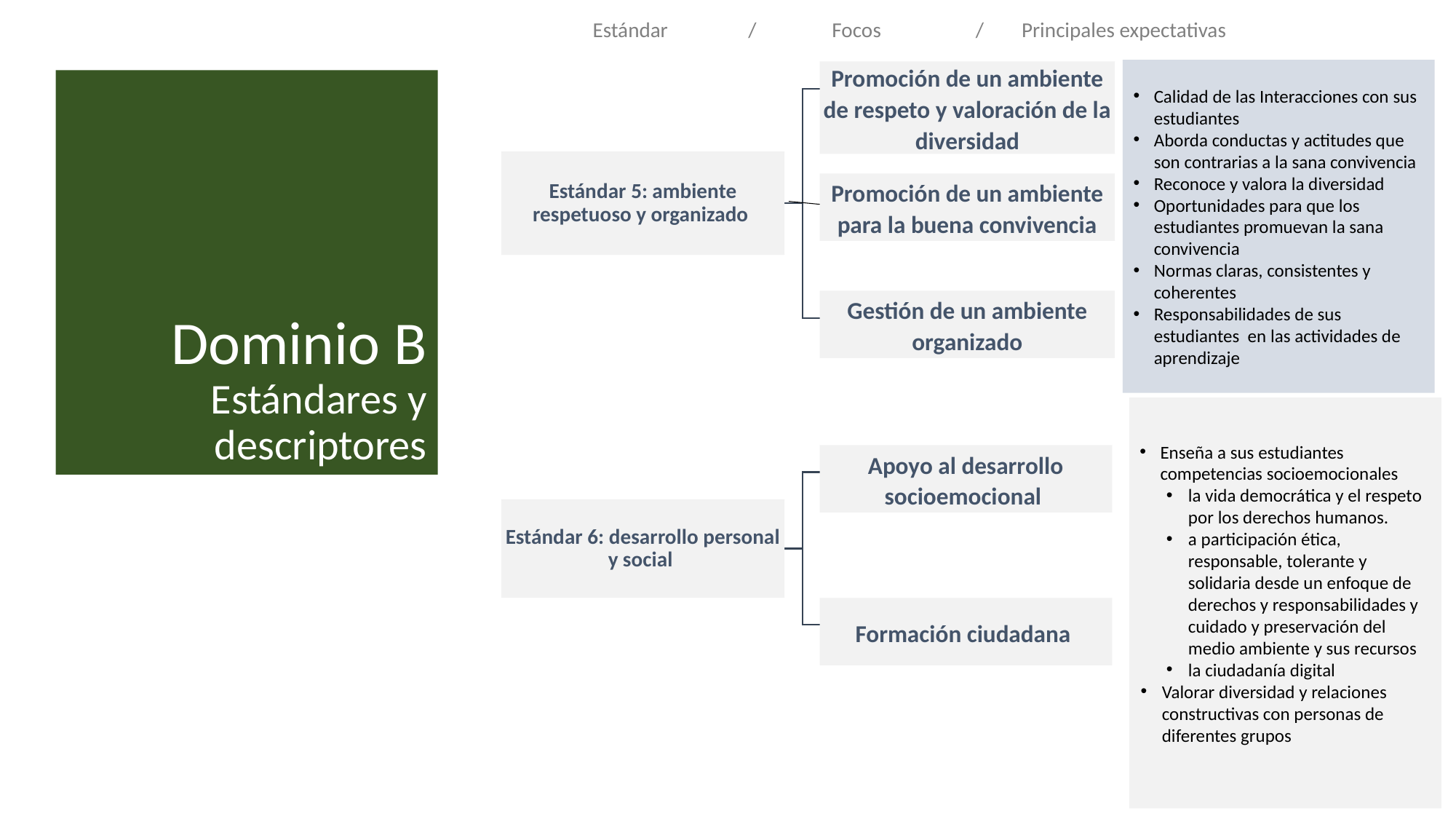

Estándar                 /                Focos                    /        Principales expectativas
Calidad de las Interacciones con sus estudiantes
Aborda conductas y actitudes que son contrarias a la sana convivencia
Reconoce y valora la diversidad
Oportunidades para que los estudiantes promuevan la sana convivencia
Normas claras, consistentes y coherentes
Responsabilidades de sus estudiantes  en las actividades de aprendizaje

Promoción de un ambiente de respeto y valoración de la diversidad
# Dominio B Estándares y descriptores

Estándar 5: ambiente respetuoso y organizado
Promoción de un ambiente para la buena convivencia

Gestión de un ambiente organizado

Enseña a sus estudiantes competencias socioemocionales
la vida democrática y el respeto por los derechos humanos.
a participación ética, responsable, tolerante y solidaria desde un enfoque de derechos y responsabilidades y  cuidado y preservación del medio ambiente y sus recursos
la ciudadanía digital
Valorar diversidad y relaciones constructivas con personas de diferentes grupos

Apoyo al desarrollo socioemocional

Estándar 6: desarrollo personal y social

Formación ciudadana